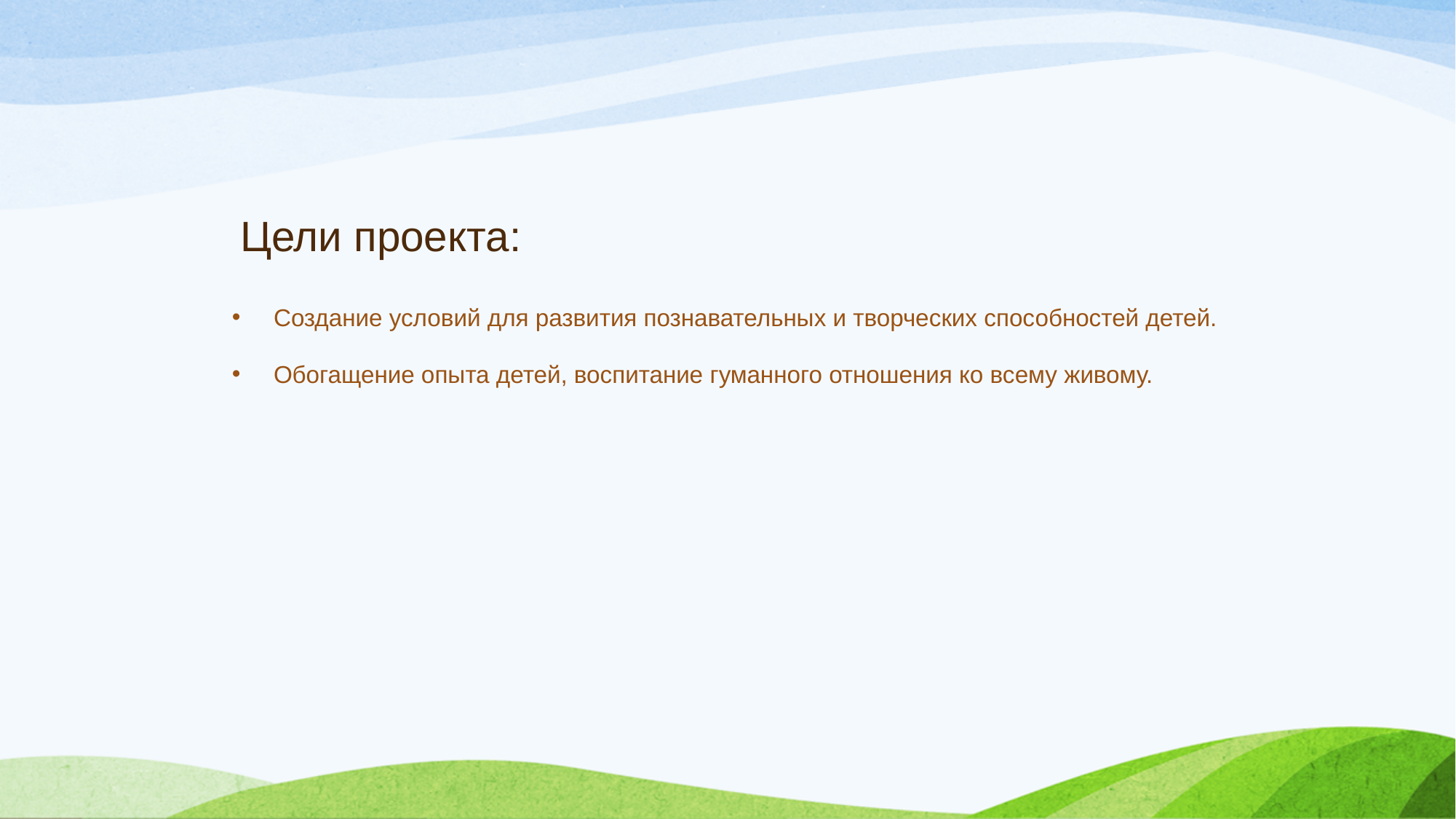

# Цели проекта:
Создание условий для развития познавательных и творческих способностей детей.
Обогащение опыта детей, воспитание гуманного отношения ко всему живому.